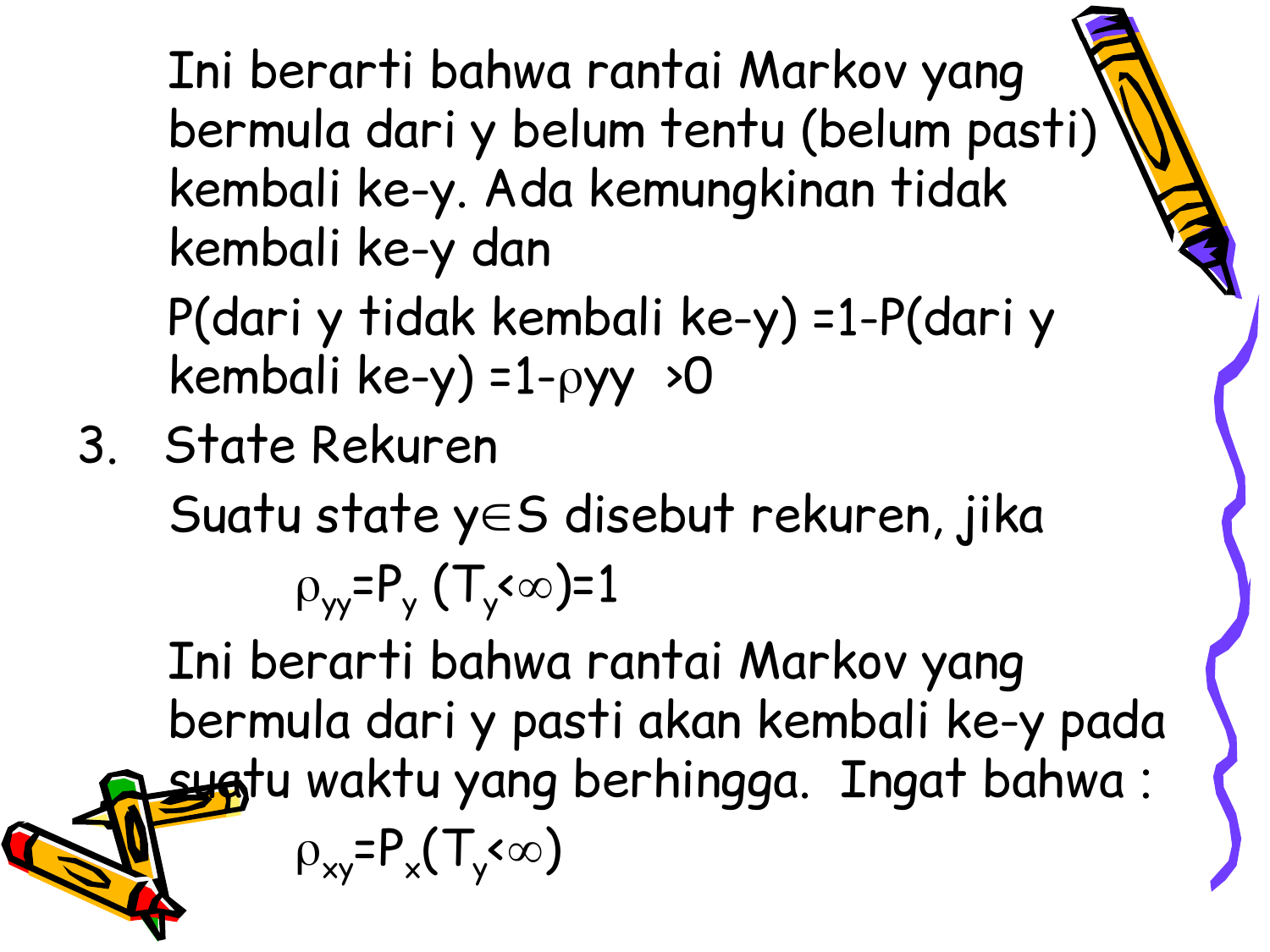

#
	Ini berarti bahwa rantai Markov yang bermula dari y belum tentu (belum pasti) kembali ke-y. Ada kemungkinan tidak kembali ke-y dan
	P(dari y tidak kembali ke-y) =1-P(dari y kembali ke-y) =1-ρyy  >0
3.   State Rekuren
	Suatu state y∈S disebut rekuren, jika
		ρyy=Py (Ty<∞)=1
	Ini berarti bahwa rantai Markov yang bermula dari y pasti akan kembali ke-y pada suatu waktu yang berhingga.  Ingat bahwa :
		ρxy=Px(Ty<∞)